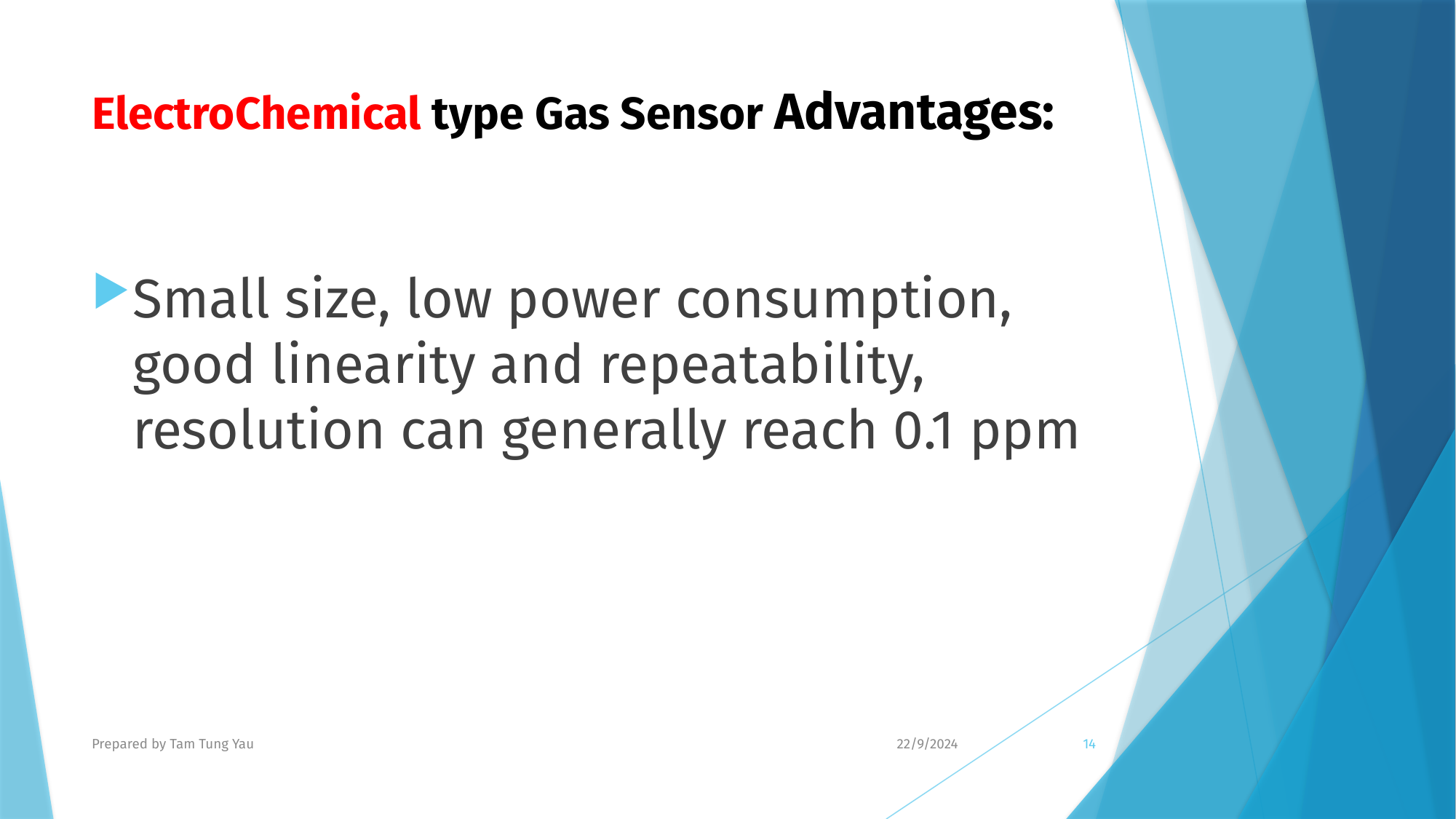

# ElectroChemical type Gas Sensor Advantages:
Small size, low power consumption, good linearity and repeatability, resolution can generally reach 0.1 ppm

Prepared by Tam Tung Yau
22/9/2024
14